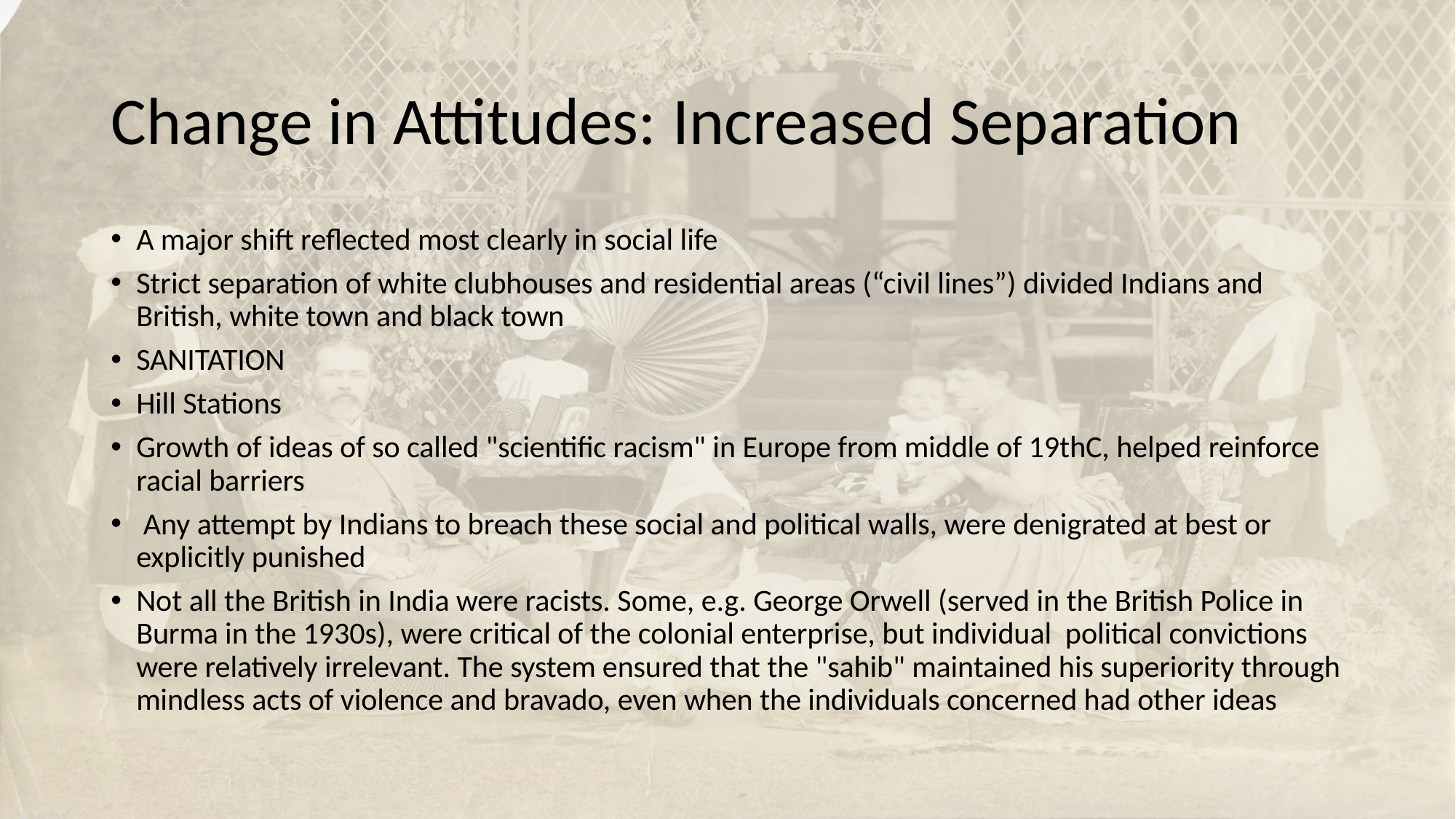

# Change in Attitudes: Increased Separation
A major shift reflected most clearly in social life
Strict separation of white clubhouses and residential areas (“civil lines”) divided Indians and British, white town and black town
SANITATION
Hill Stations
Growth of ideas of so called "scientific racism" in Europe from middle of 19thC, helped reinforce racial barriers
 Any attempt by Indians to breach these social and political walls, were denigrated at best or explicitly punished
Not all the British in India were racists. Some, e.g. George Orwell (served in the British Police in Burma in the 1930s), were critical of the colonial enterprise, but individual  political convictions were relatively irrelevant. The system ensured that the "sahib" maintained his superiority through mindless acts of violence and bravado, even when the individuals concerned had other ideas